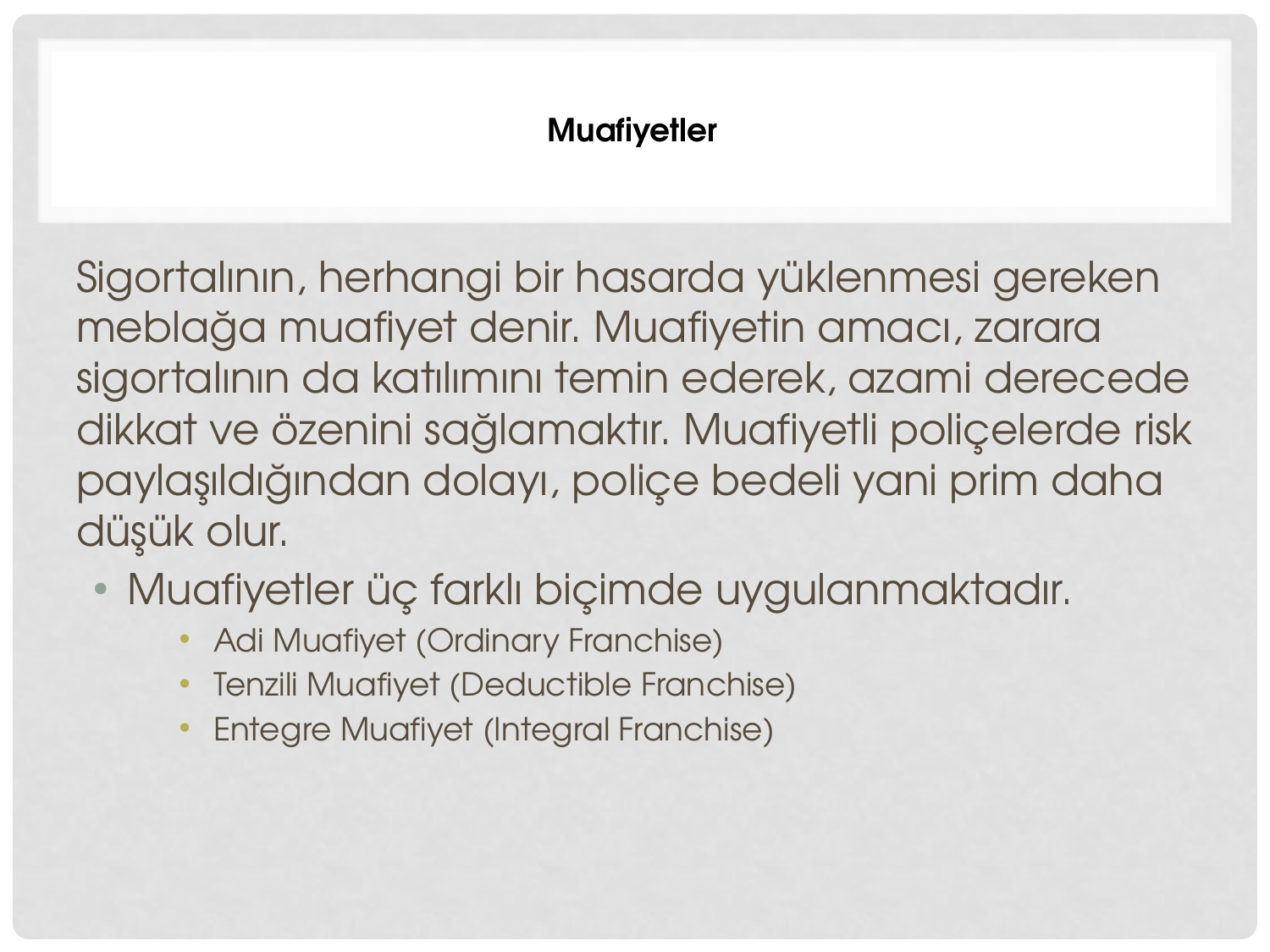

# Muafiyetler
Sigortalının, herhangi bir hasarda yüklenmesi gereken meblağa muafiyet denir. Muafiyetin amacı, zarara sigortalının da katılımını temin ederek, azami derecede dikkat ve özenini sağlamaktır. Muafiyetli poliçelerde risk paylaşıldığından dolayı, poliçe bedeli yani prim daha düşük olur.
Muafiyetler üç farklı biçimde uygulanmaktadır.
Adi Muafiyet (Ordinary Franchise)
Tenzili Muafiyet (Deductible Franchise)
Entegre Muafiyet (Integral Franchise)